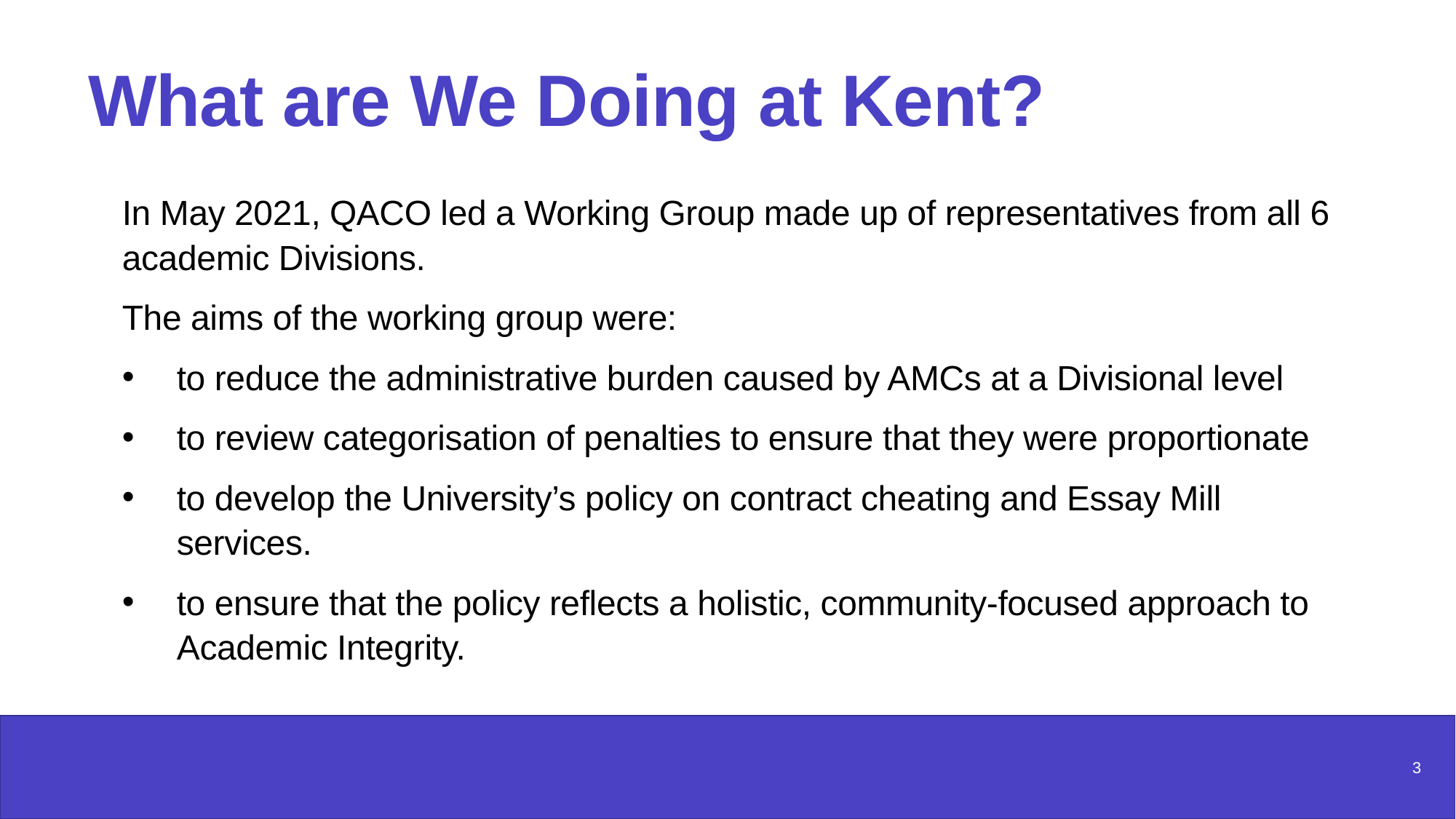

# What are We Doing at Kent?
In May 2021, QACO led a Working Group made up of representatives from all 6 academic Divisions.
The aims of the working group were:
to reduce the administrative burden caused by AMCs at a Divisional level
to review categorisation of penalties to ensure that they were proportionate
to develop the University’s policy on contract cheating and Essay Mill services.
to ensure that the policy reflects a holistic, community-focused approach to Academic Integrity.

3